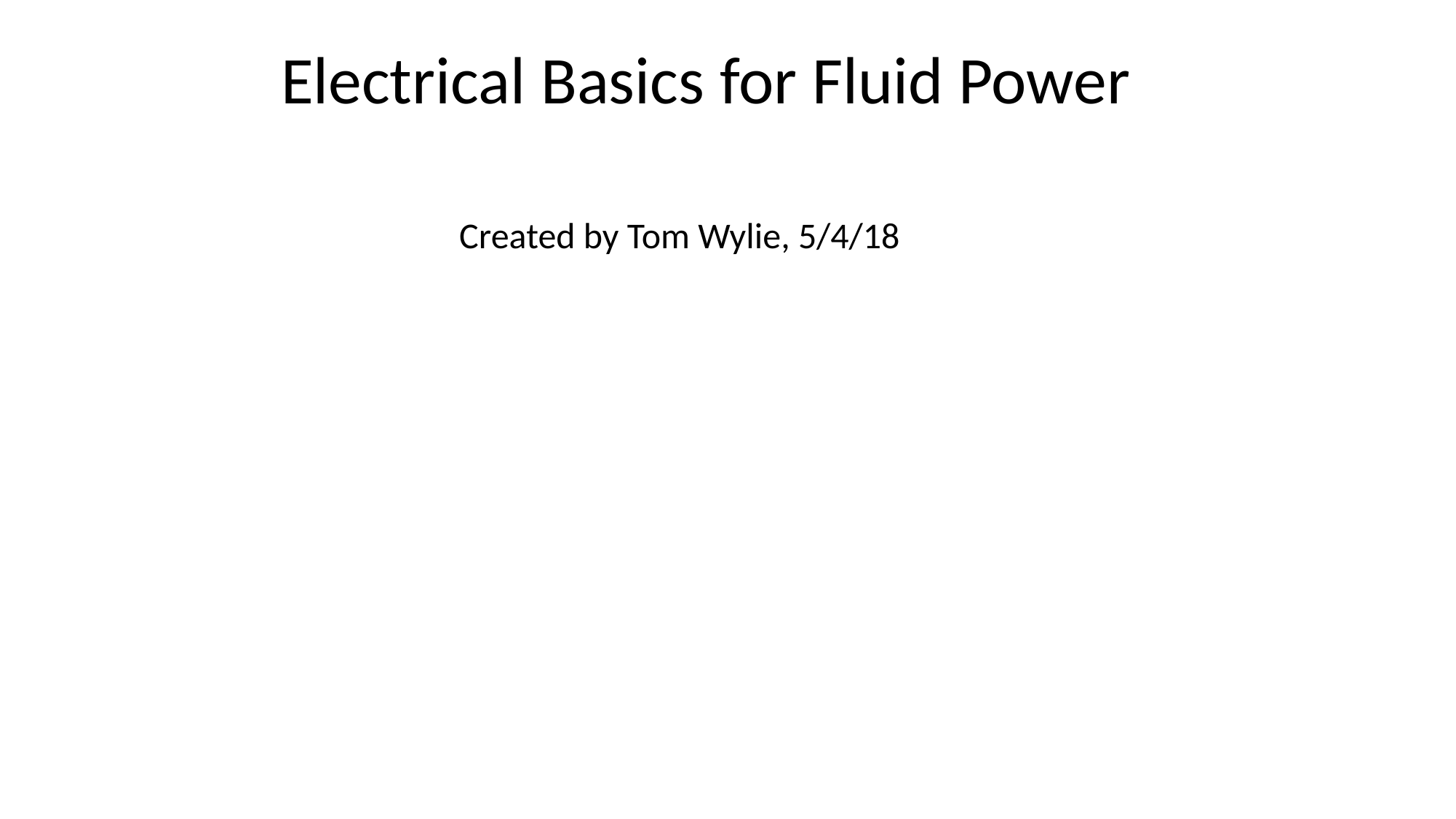

Electrical Basics for Fluid Power
Created by Tom Wylie, 5/4/18